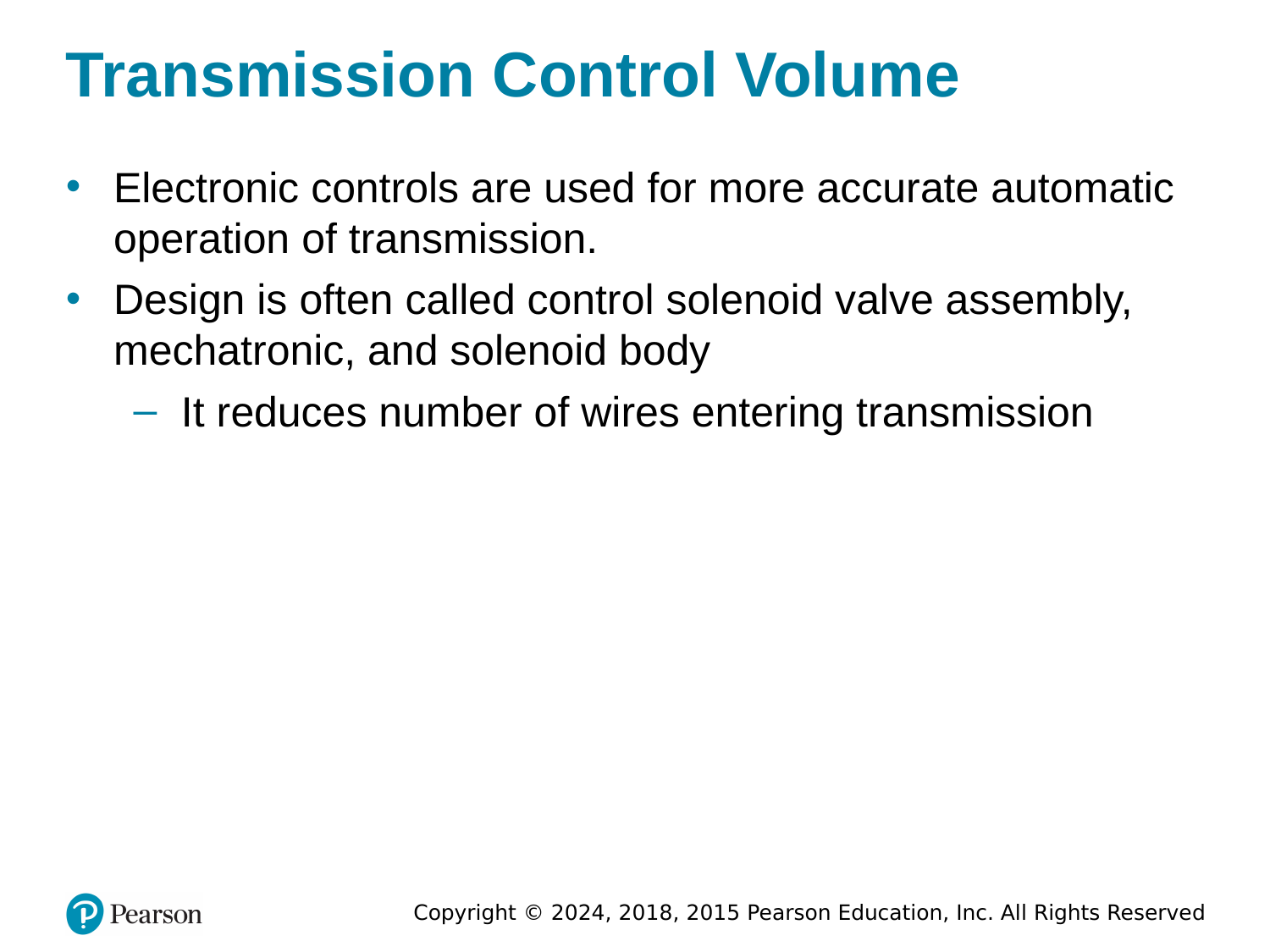

# Transmission Control Volume
Electronic controls are used for more accurate automatic operation of transmission.
Design is often called control solenoid valve assembly, mechatronic, and solenoid body
It reduces number of wires entering transmission